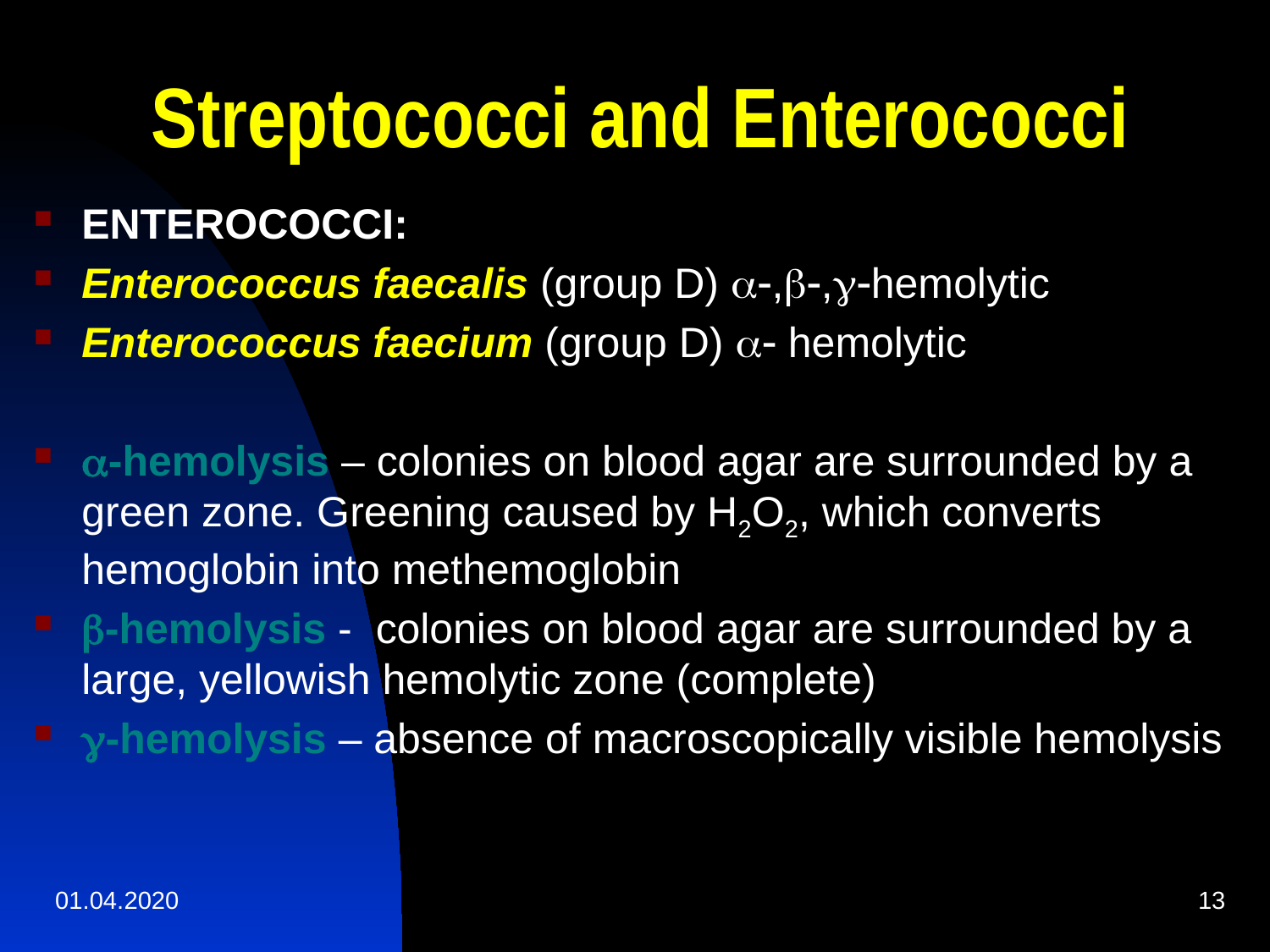

# Streptococci and Enterococci
ENTEROCOCCI:
Enterococcus faecalis (group D) α−,β−,γ−hemolytic
Enterococcus faecium (group D) α− hemolytic

α-hemolysis – colonies on blood agar are surrounded by a green zone. Greening caused by H2O2, which converts hemoglobin into methemoglobin
β-hemolysis -  colonies on blood agar are surrounded by a large, yellowish hemolytic zone (complete)
γ-hemolysis – absence of macroscopically visible hemolysis
01.04.2020
13